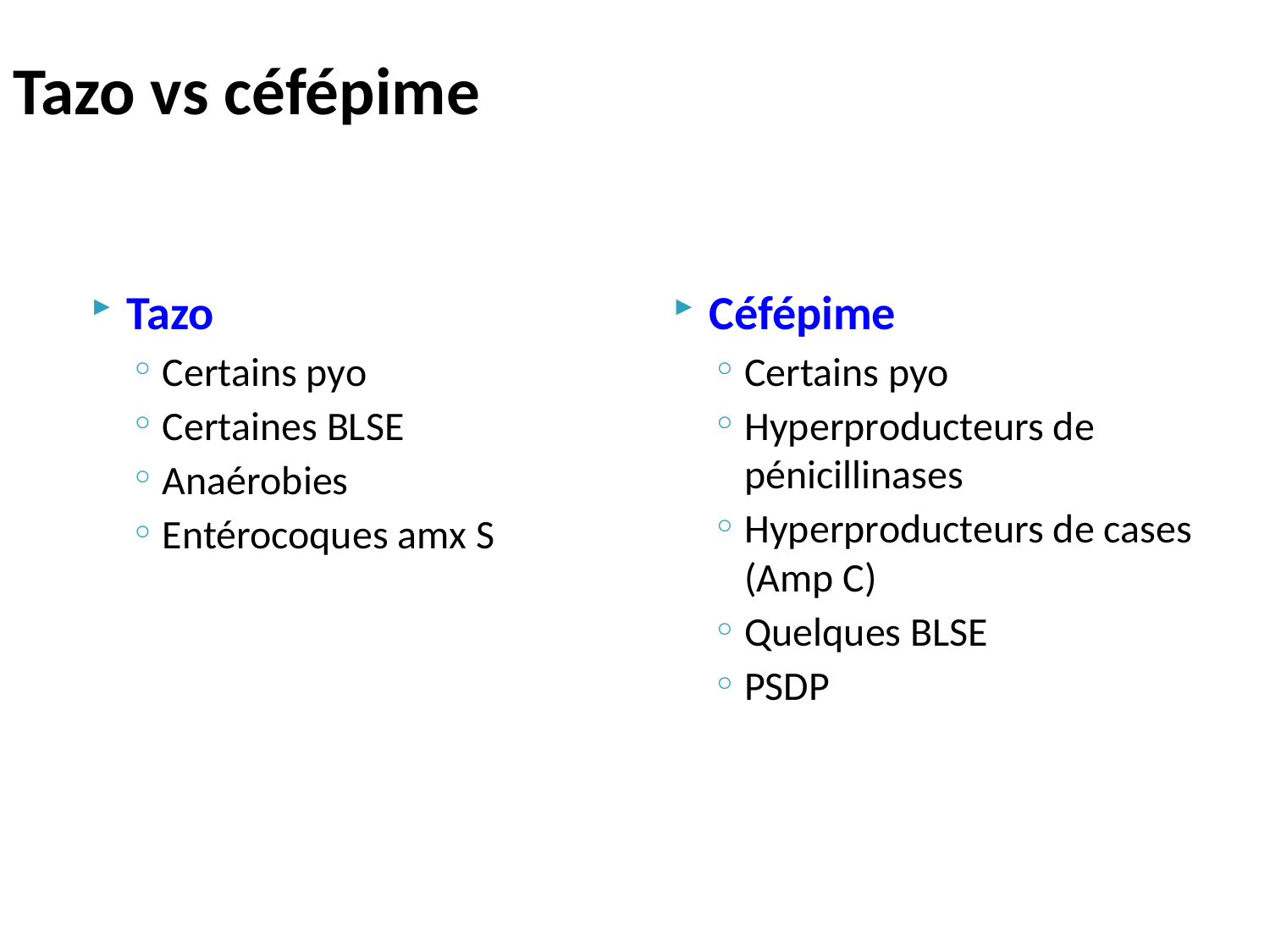

# Tazo vs céfépime
Tazo
Certains pyo
Certaines BLSE
Anaérobies
Entérocoques amx S

Céfépime
Certains pyo
Hyperproducteurs de pénicillinases
Hyperproducteurs de cases (Amp C)
Quelques BLSE
PSDP